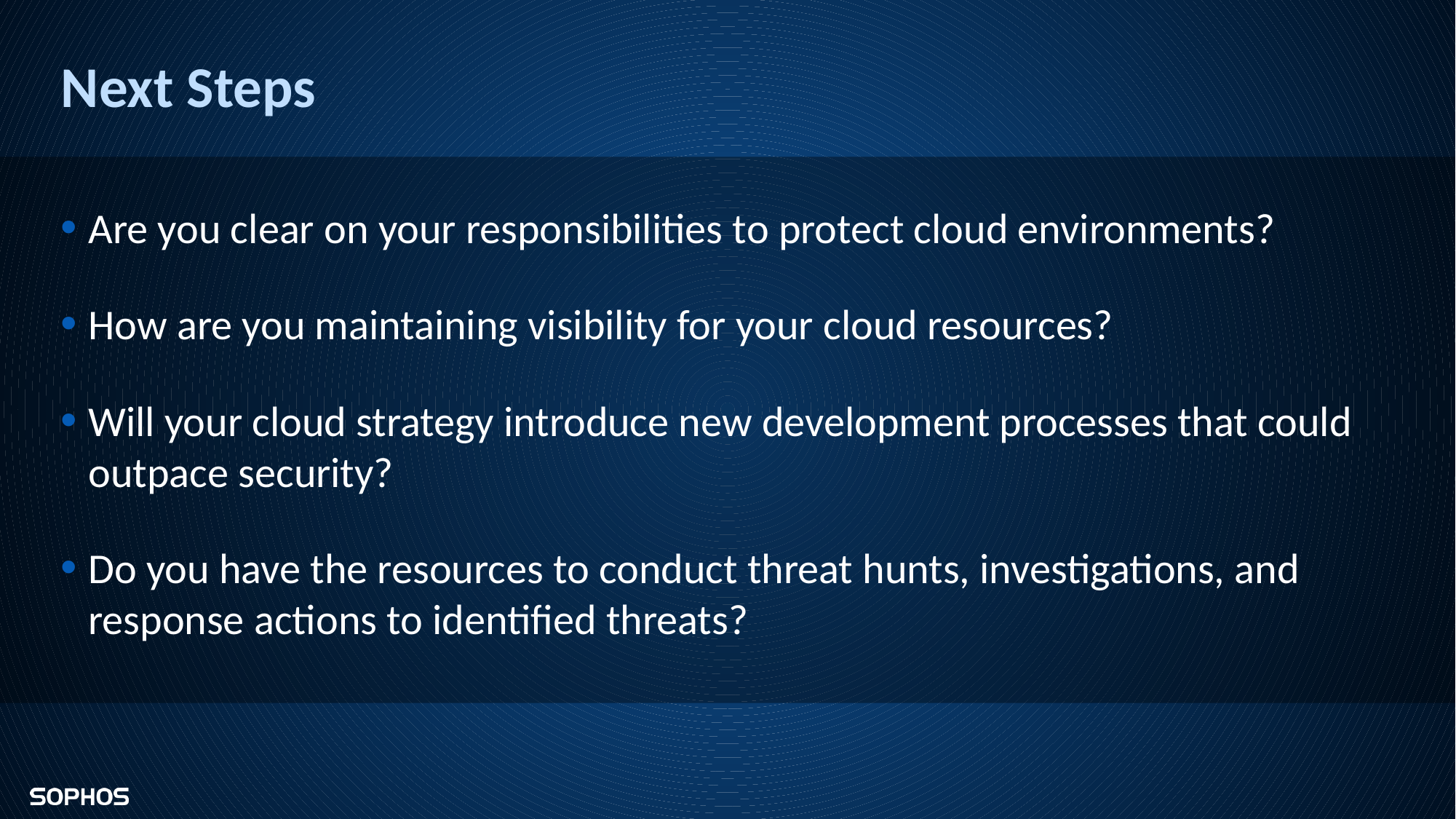

# Next Steps

Are you clear on your responsibilities to protect cloud environments?
How are you maintaining visibility for your cloud resources?
Will your cloud strategy introduce new development processes that could outpace security?
Do you have the resources to conduct threat hunts, investigations, and response actions to identified threats?